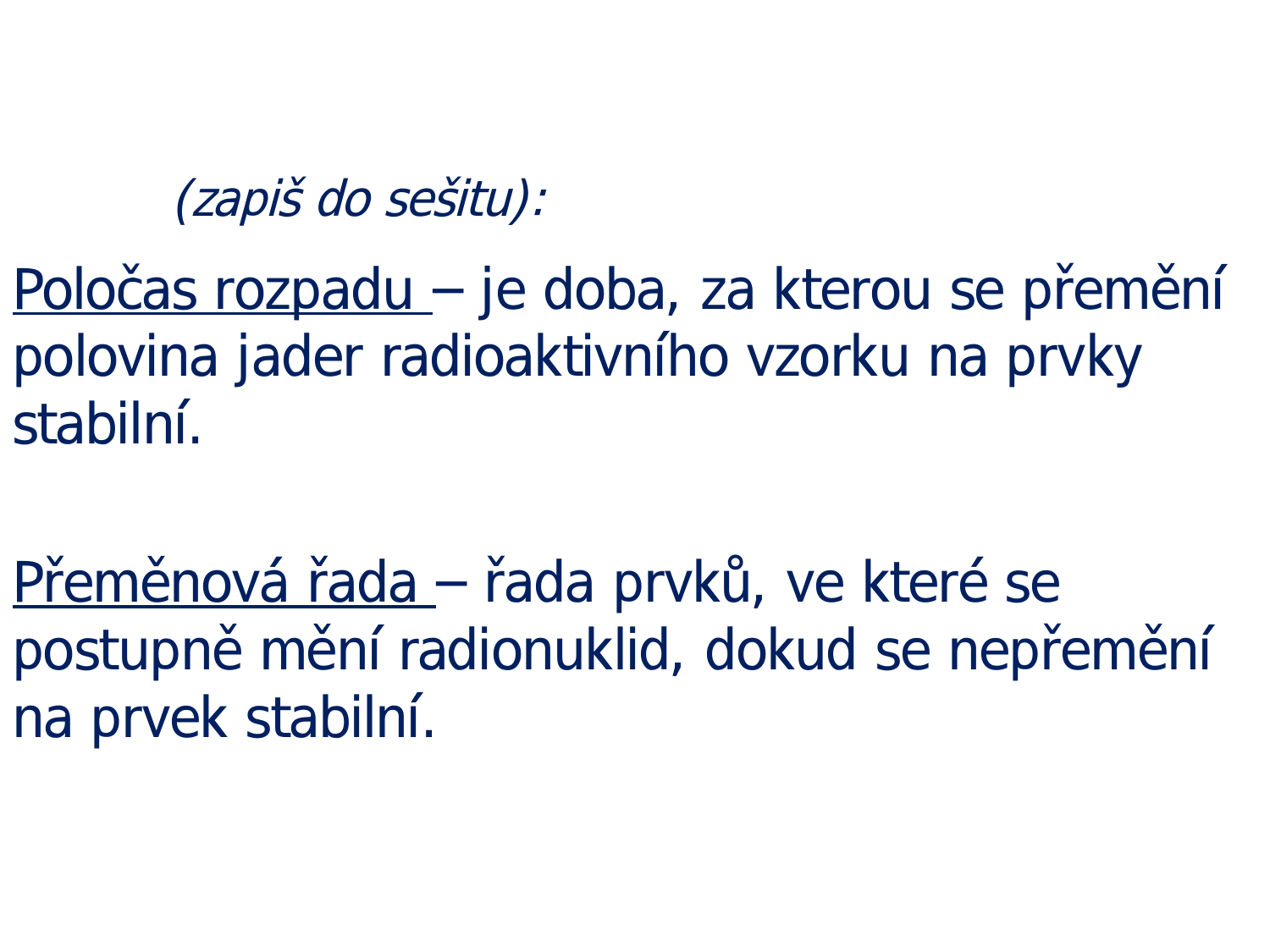

# (zapiš do sešitu):
Poločas rozpadu – je doba, za kterou se přemění polovina jader radioaktivního vzorku na prvky stabilní.

Přeměnová řada – řada prvků, ve které se postupně mění radionuklid, dokud se nepřemění na prvek stabilní.